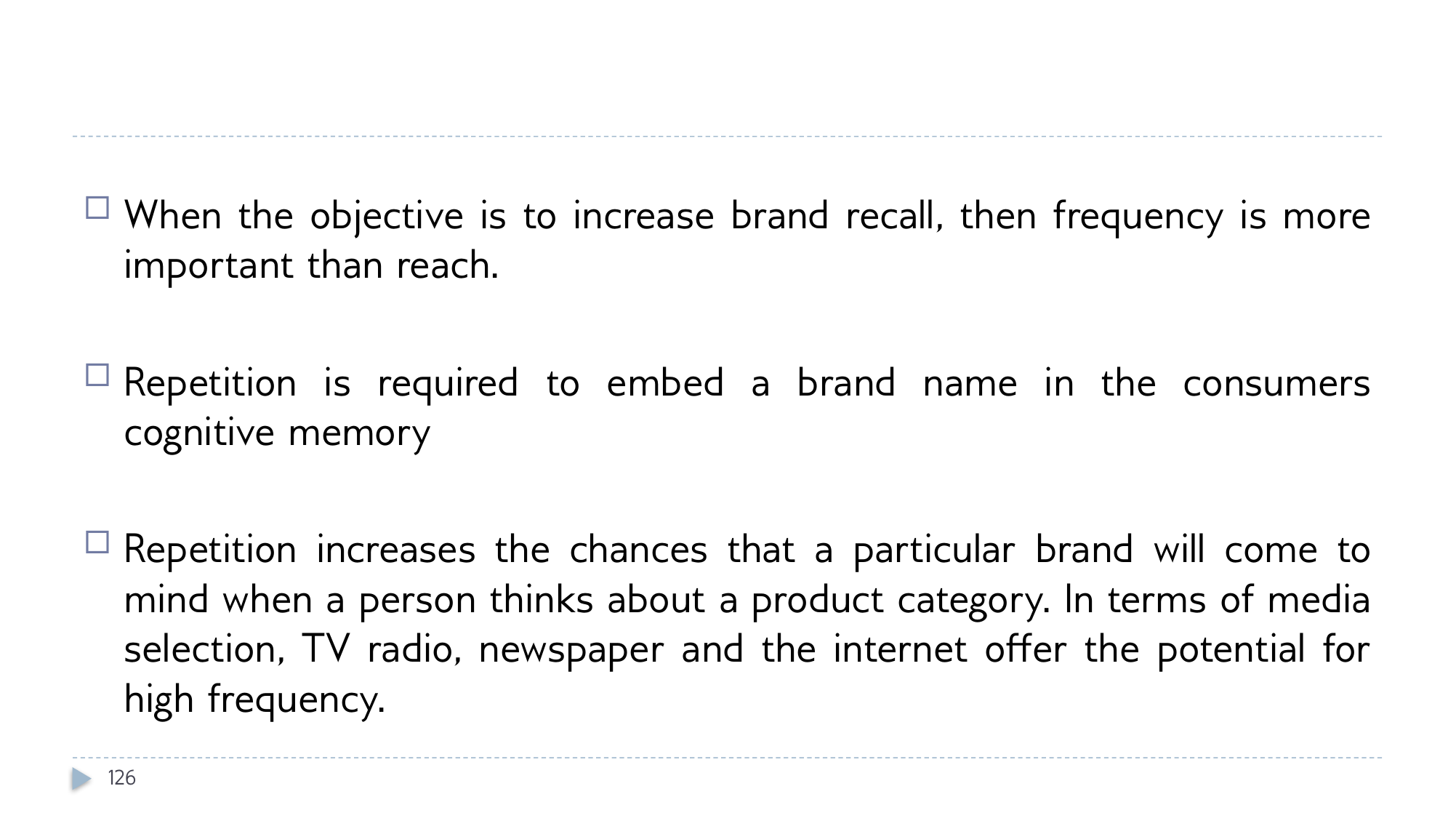

When the objective is to increase brand recall, then frequency is more important than reach.

Repetition is required to embed a brand name in the consumers cognitive memory

Repetition increases the chances that a particular brand will come to mind when a person thinks about a product category. In terms of media selection, TV radio, newspaper and the internet offer the potential for high frequency.
126